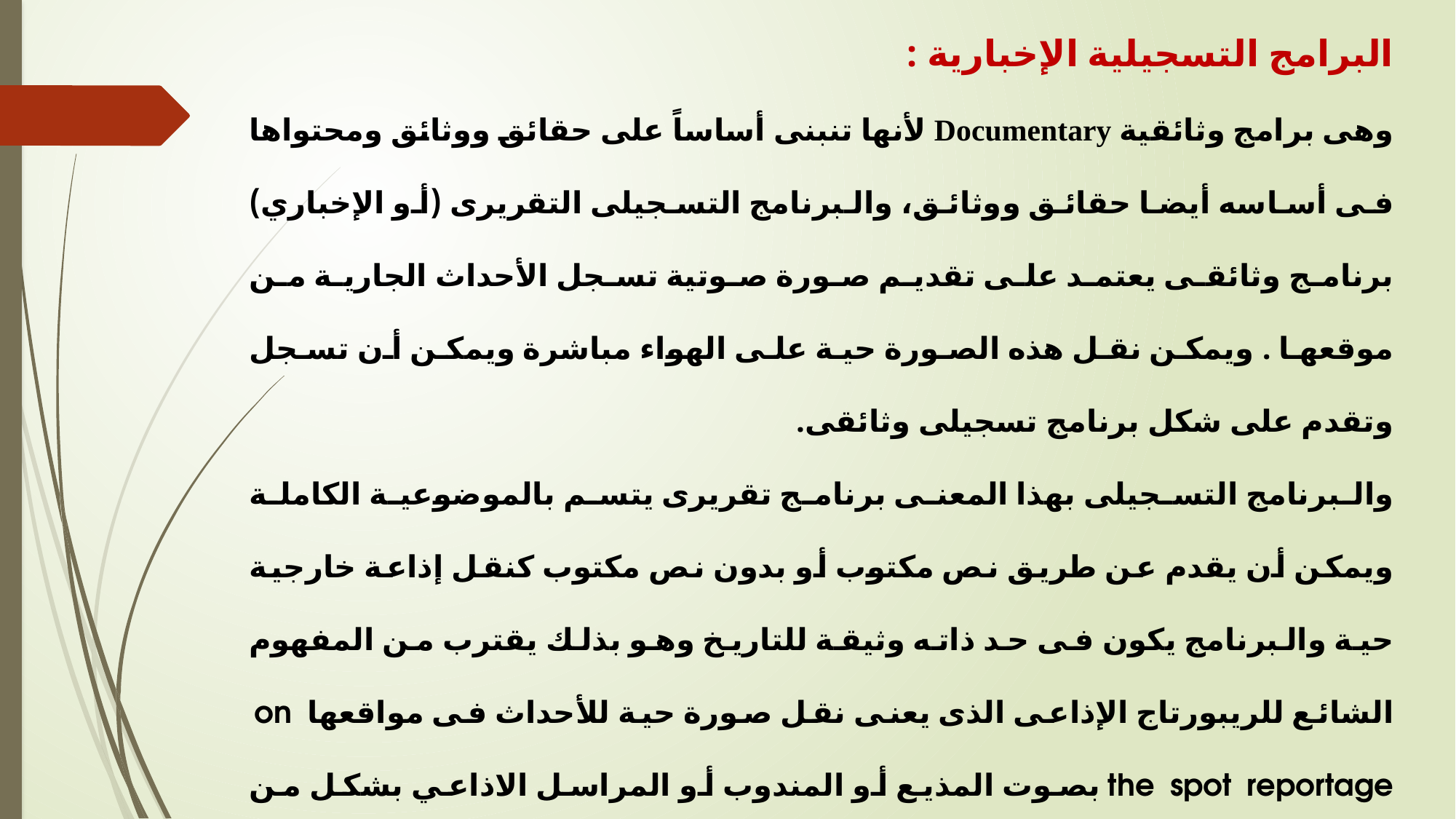

البرامج التسجيلية الإخبارية :
وهى برامج وثائقية Documentary لأنها تنبنى أساساً على حقائق ووثائق ومحتواها فى أساسه أيضا حقائق ووثائق، والبرنامج التسجيلى التقريرى (أو الإخباري) برنامج وثائقى يعتمد على تقديم صورة صوتية تسجل الأحداث الجارية من موقعها . ويمكن نقل هذه الصورة حية على الهواء مباشرة ويمكن أن تسجل وتقدم على شكل برنامج تسجيلى وثائقى.
والبرنامج التسجيلى بهذا المعنى برنامج تقريرى يتسم بالموضوعية الكاملة ويمكن أن يقدم عن طريق نص مكتوب أو بدون نص مكتوب كنقل إذاعة خارجية حية والبرنامج يكون فى حد ذاته وثيقة للتاريخ وهو بذلك يقترب من المفهوم الشائع للريبورتاج الإذاعى الذى يعنى نقل صورة حية للأحداث فى مواقعها  on the spot reportage بصوت المذيع أو المندوب أو المراسل الاذاعي بشكل من أشكال البرامج الإخبارية  التي تسجل الأحداث من مواقعها .